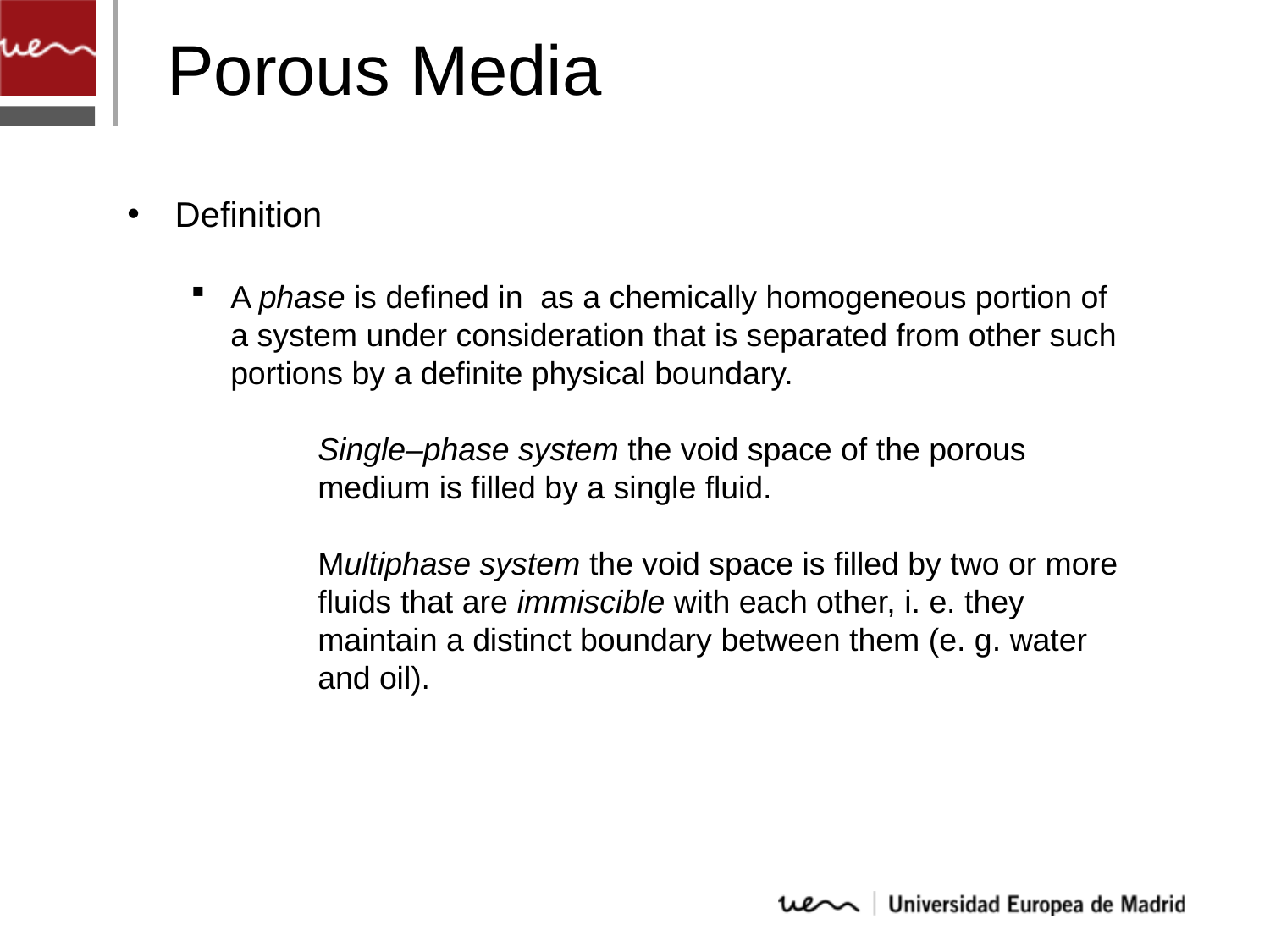

Porous Media
Definition

A phase is defined in  as a chemically homogeneous portion of a system under consideration that is separated from other such portions by a definite physical boundary.

Single–phase system the void space of the porous medium is filled by a single fluid.

Multiphase system the void space is filled by two or more fluids that are immiscible with each other, i. e. they maintain a distinct boundary between them (e. g. water and oil).